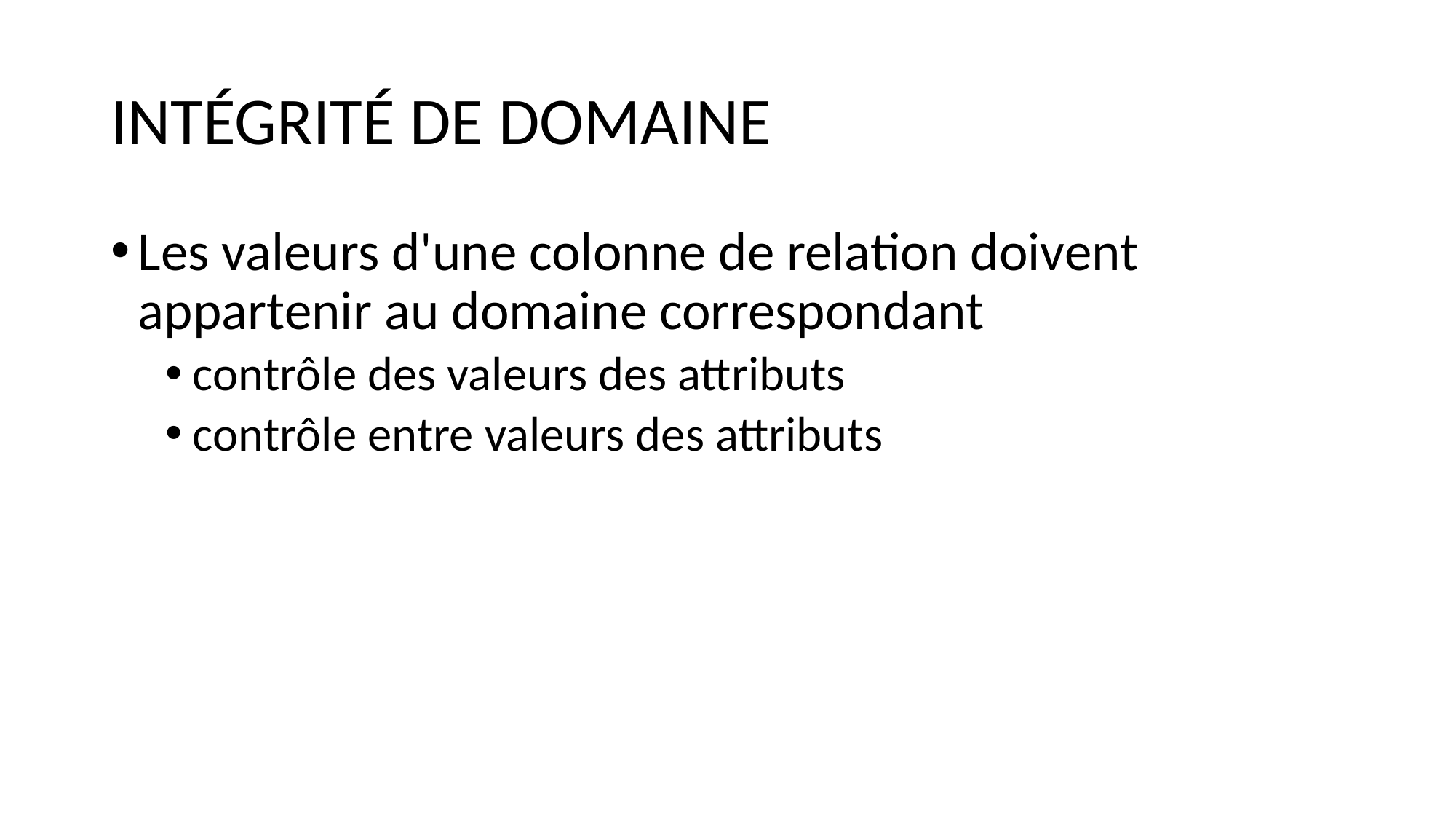

# INTÉGRITÉ DE DOMAINE
Les valeurs d'une colonne de relation doivent appartenir au domaine correspondant
contrôle des valeurs des attributs
contrôle entre valeurs des attributs